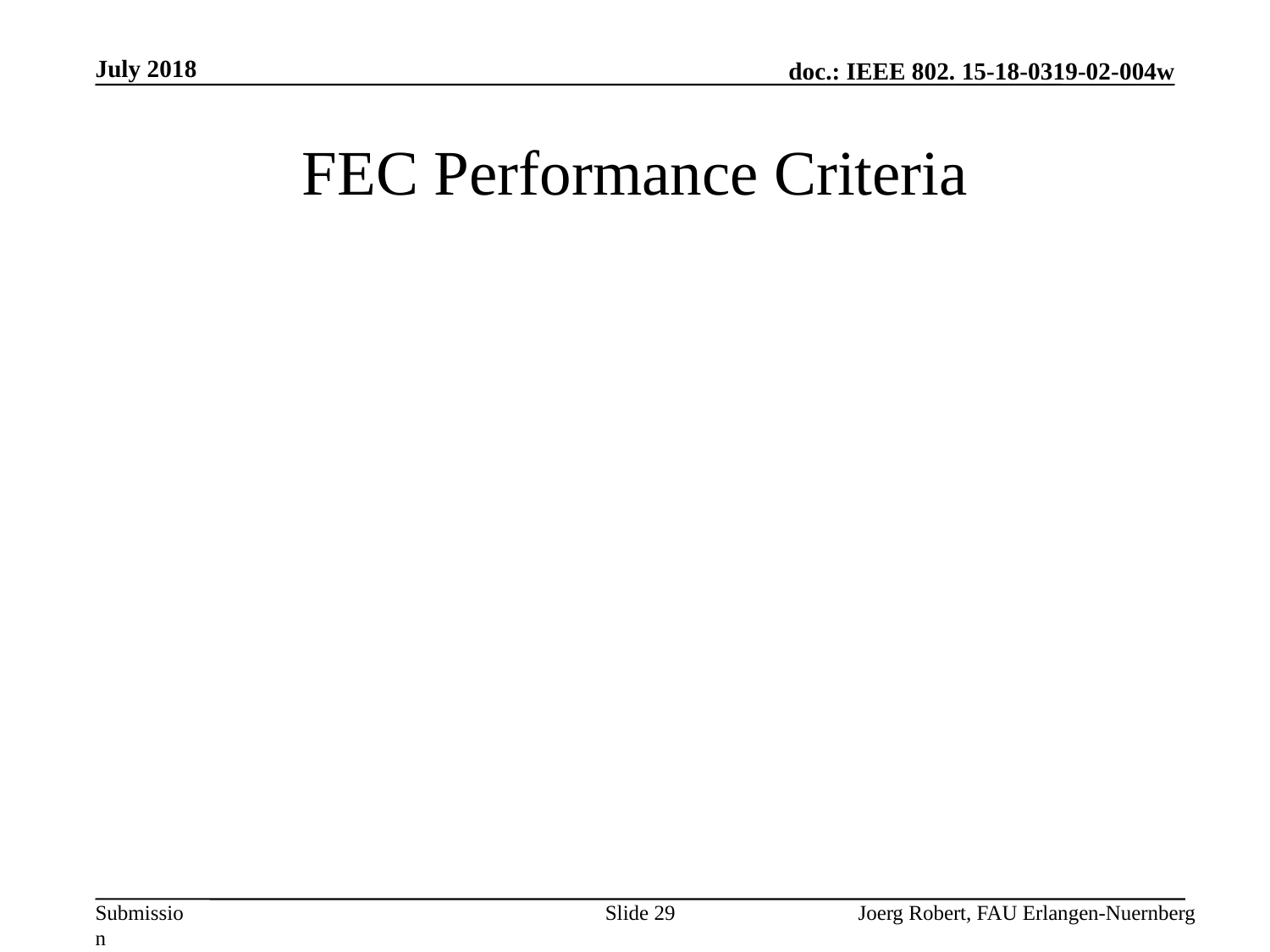

July 2018
# FEC Performance Criteria

Slide 29
Joerg Robert, FAU Erlangen-Nuernberg